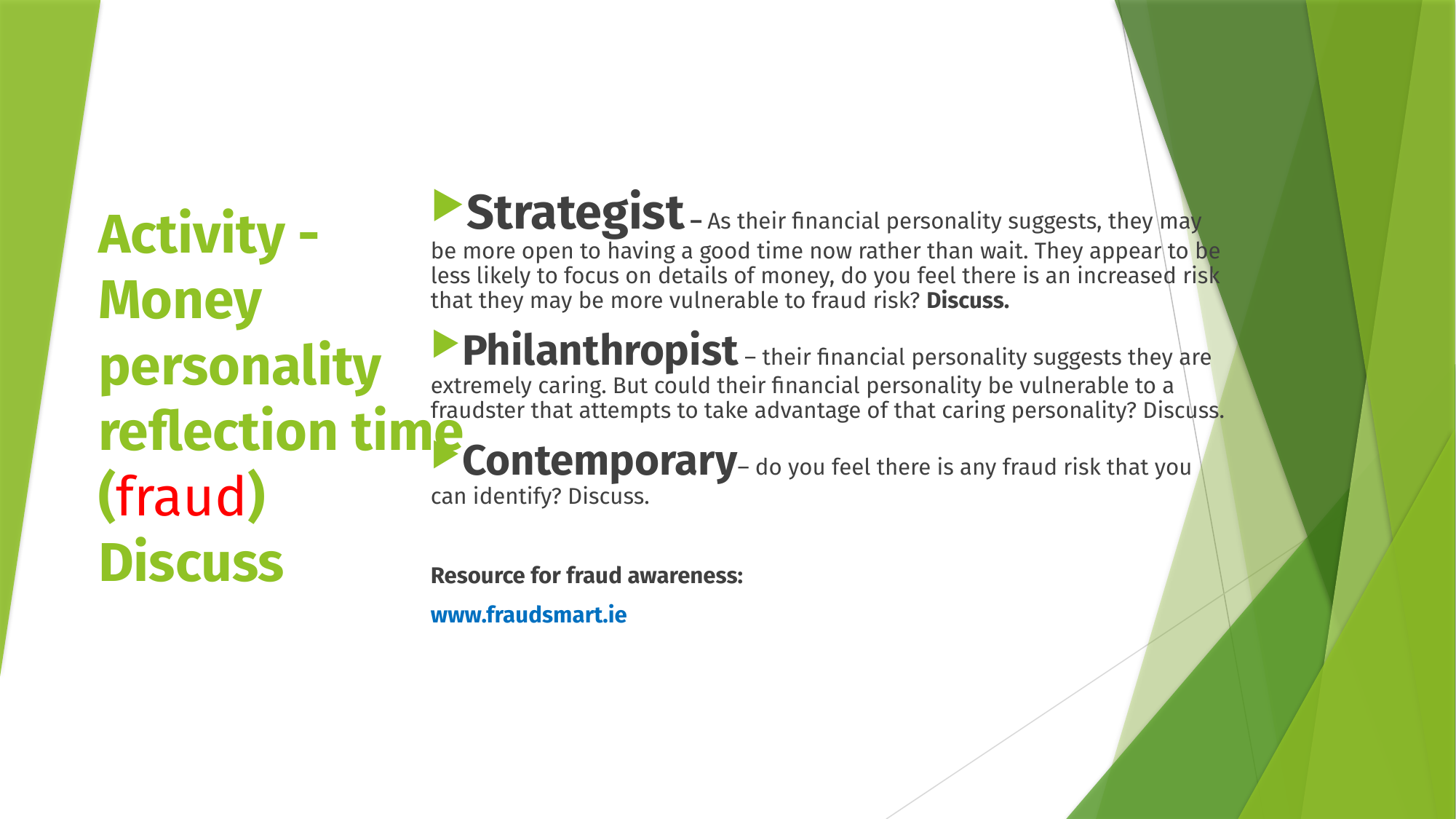

# Activity - Money personality reflection time (fraud) Discuss
Strategist – As their financial personality suggests, they may be more open to having a good time now rather than wait. They appear to be less likely to focus on details of money, do you feel there is an increased risk that they may be more vulnerable to fraud risk? Discuss.
Philanthropist – their financial personality suggests they are extremely caring. But could their financial personality be vulnerable to a fraudster that attempts to take advantage of that caring personality? Discuss.
Contemporary– do you feel there is any fraud risk that you can identify? Discuss.

Resource for fraud awareness:
www.fraudsmart.ie